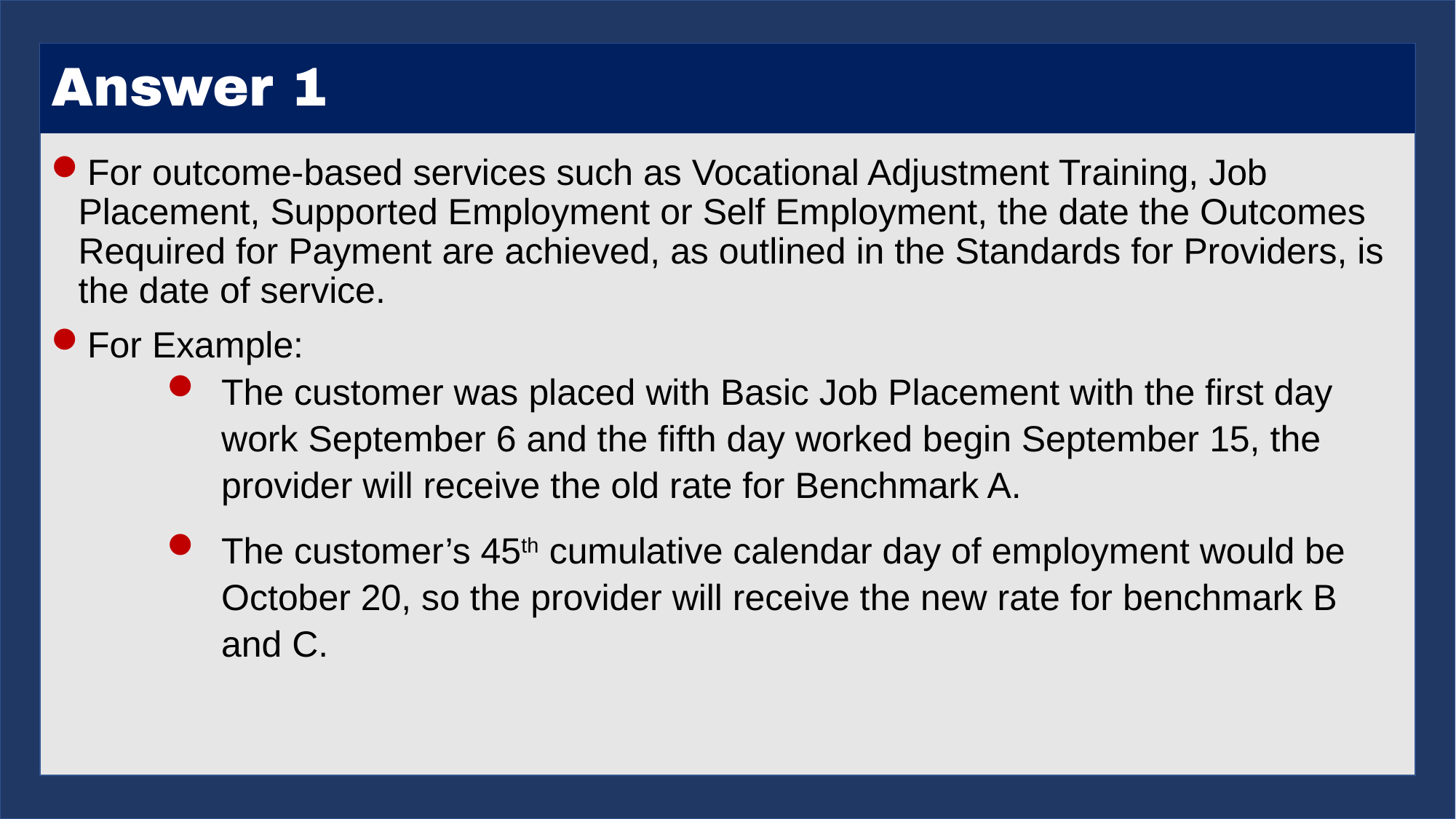

# Answer 1
For outcome-based services such as Vocational Adjustment Training, Job Placement, Supported Employment or Self Employment, the date the Outcomes Required for Payment are achieved, as outlined in the Standards for Providers, is the date of service.
For Example:
The customer was placed with Basic Job Placement with the first day work September 6 and the fifth day worked begin September 15, the provider will receive the old rate for Benchmark A.
The customer’s 45th cumulative calendar day of employment would be October 20, so the provider will receive the new rate for benchmark B and C.